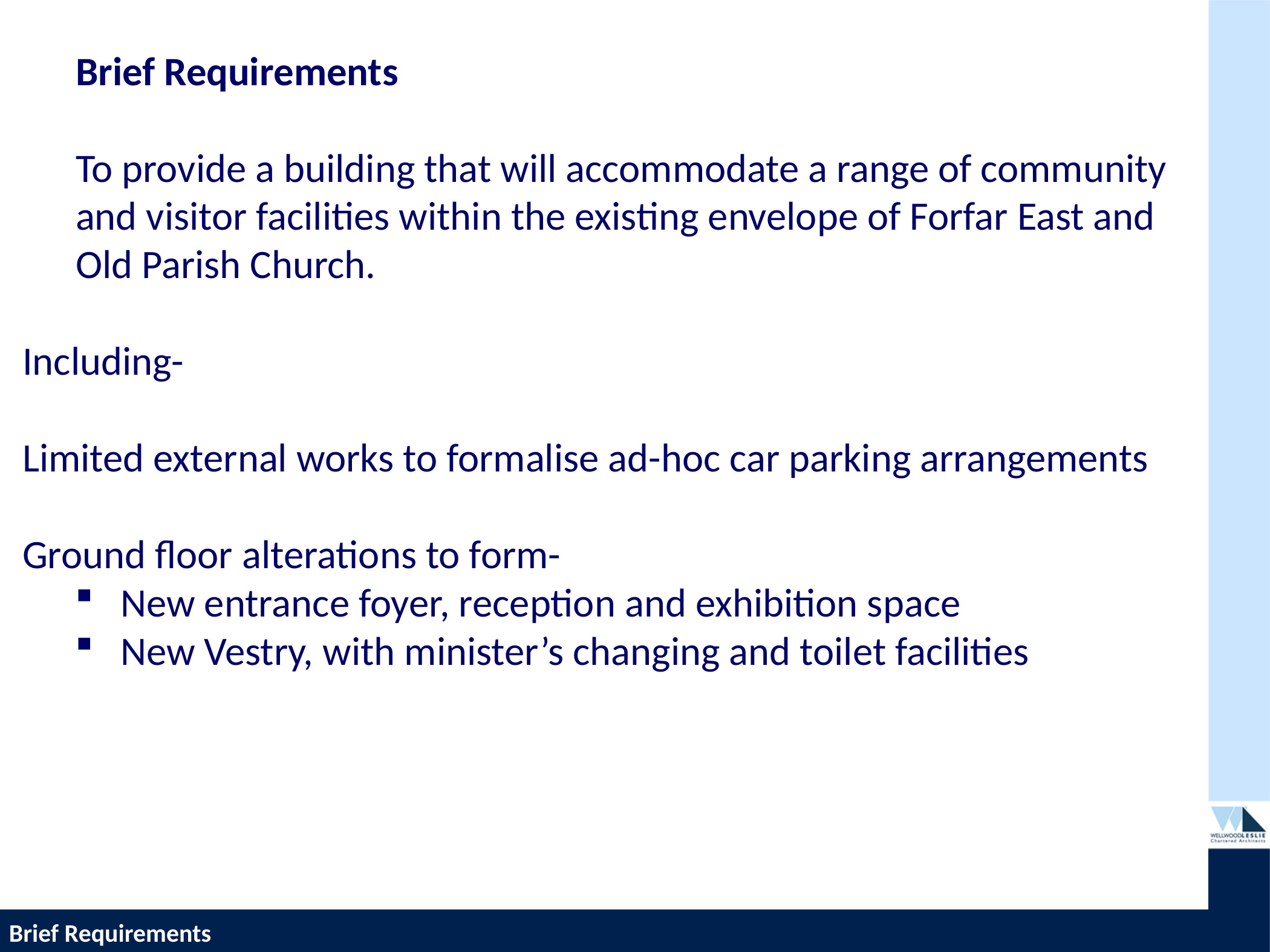

Brief Requirements
	To provide a building that will accommodate a range of community and visitor facilities within the existing envelope of Forfar East and Old Parish Church.

Including-

Limited external works to formalise ad-hoc car parking arrangements

Ground floor alterations to form-
New entrance foyer, reception and exhibition space
New Vestry, with minister’s changing and toilet facilities
Brief Requirements

PROPOSED HOUSING DEVELOPMENT—TWEEDBRIDGE COURT—PEEBLES